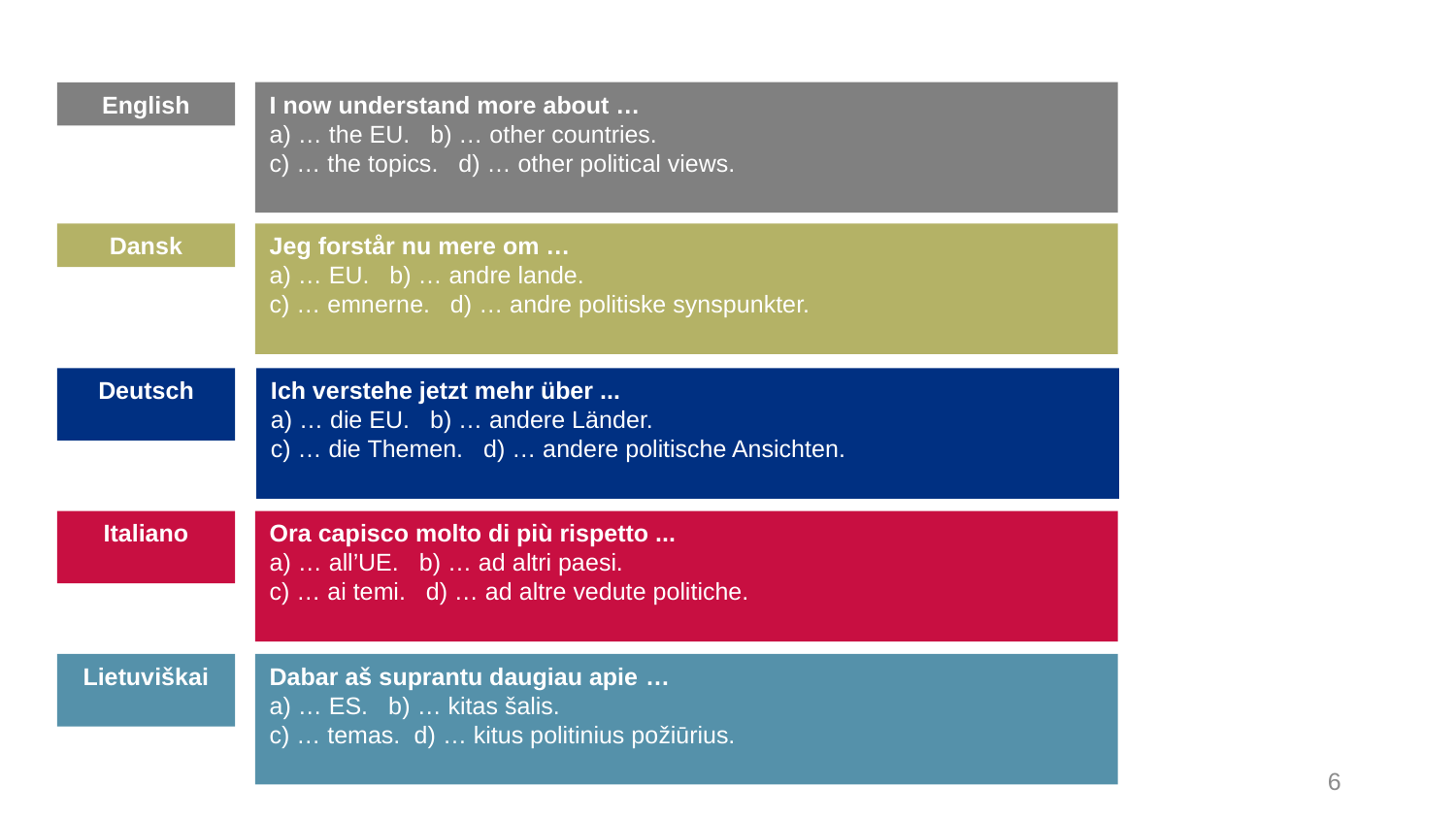

I now understand more about …
a) … the EU.   b) … other countries.
c) … the topics.   d) … other political views.

English
Jeg forstår nu mere om …
a) … EU.   b) … andre lande.
c) … emnerne.   d) … andre politiske synspunkter.

Dansk
Ich verstehe jetzt mehr über ...
a) … die EU.   b) … andere Länder.
c) … die Themen.   d) … andere politische Ansichten.

Deutsch

Ora capisco molto di più rispetto ...
a) … all’UE.   b) … ad altri paesi.
c) … ai temi.   d) … ad altre vedute politiche.

Italiano

Dabar aš suprantu daugiau apie …
a) … ES.   b) … kitas šalis.
c) … temas.  d) … kitus politinius požiūrius.

Lietuviškai

6